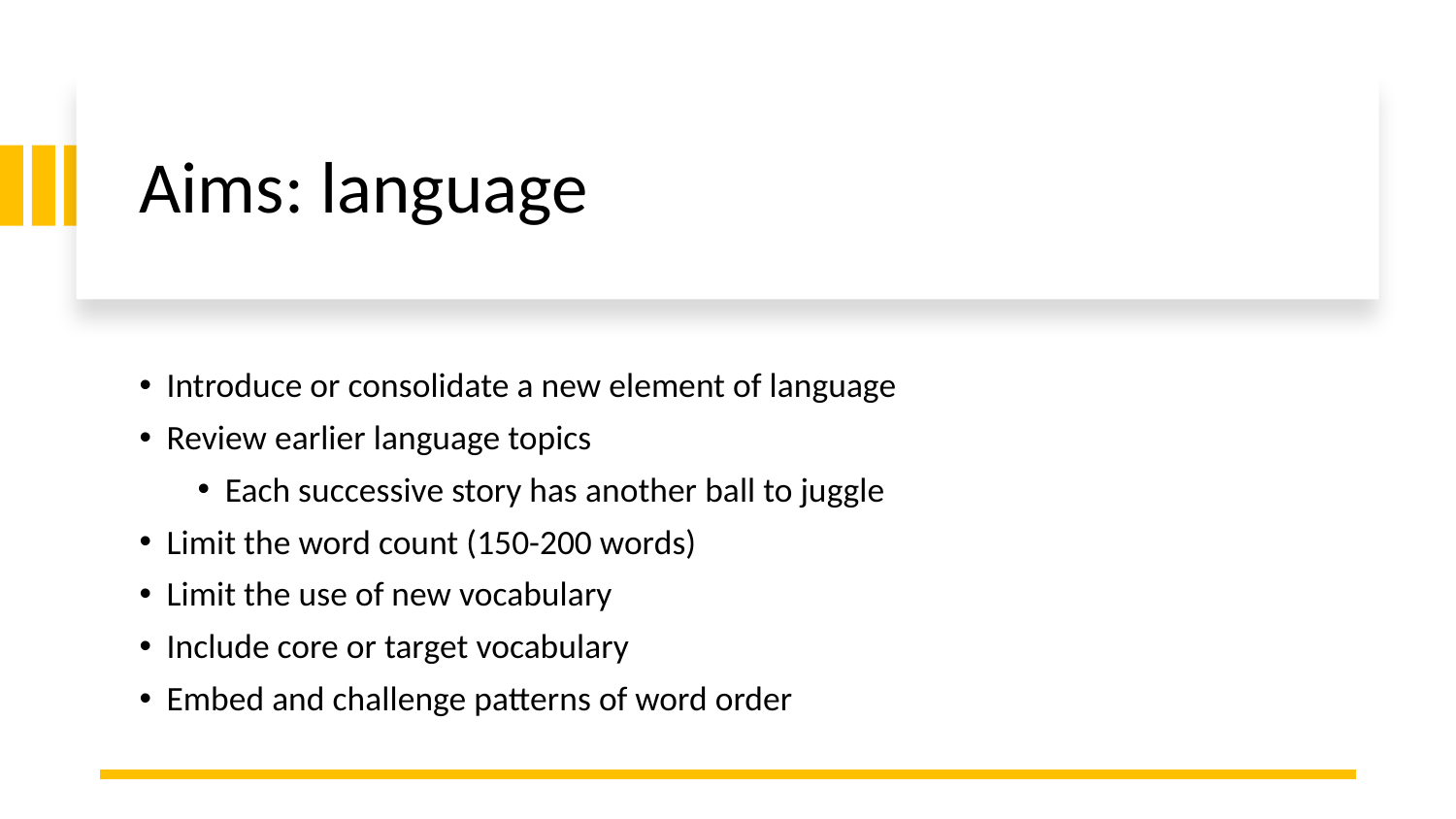

# Aims: language

Introduce or consolidate a new element of language
Review earlier language topics
Each successive story has another ball to juggle
Limit the word count (150-200 words)
Limit the use of new vocabulary
Include core or target vocabulary
Embed and challenge patterns of word order